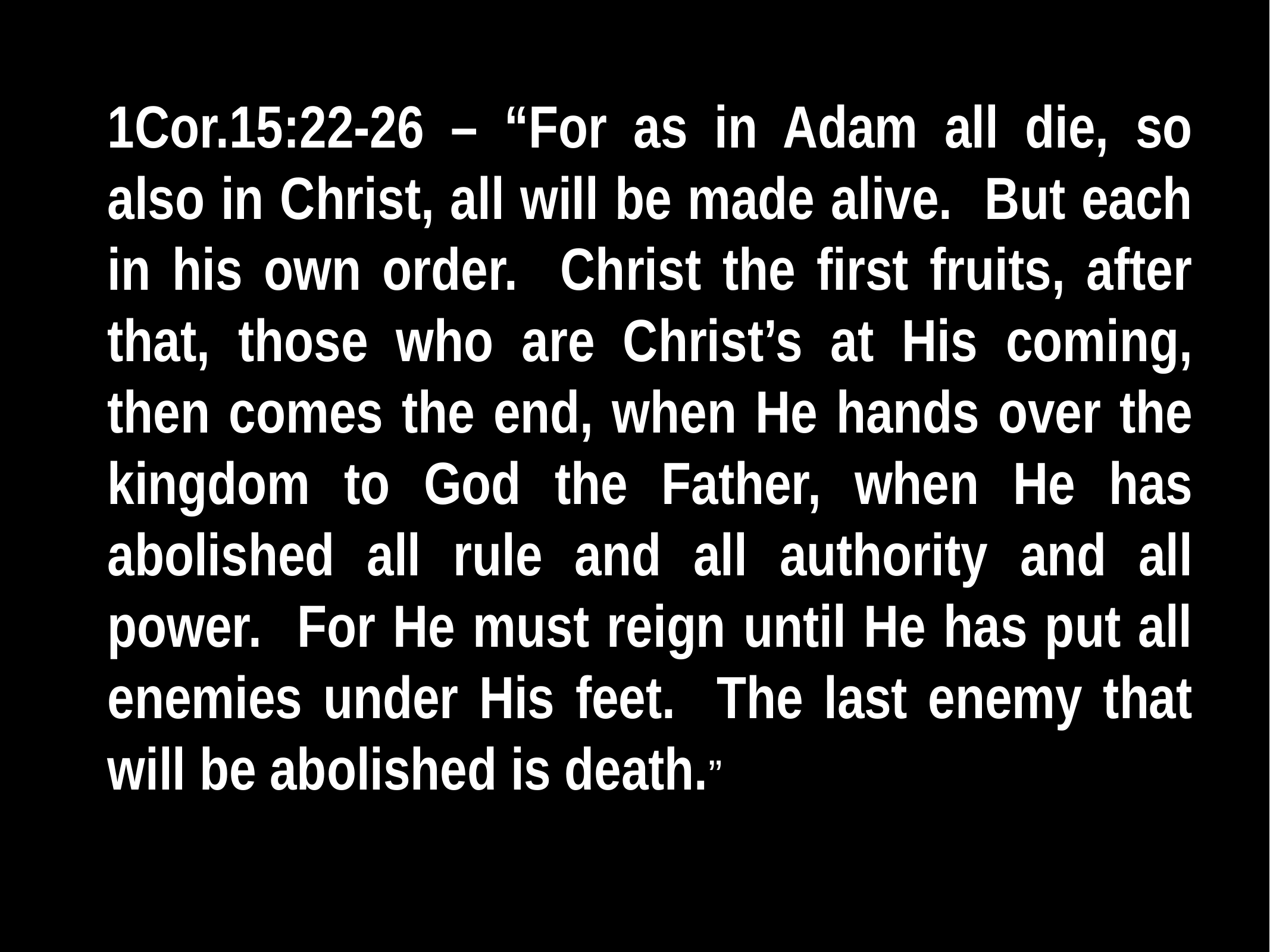

1Cor.15:22-26 – “For as in Adam all die, so also in Christ, all will be made alive.  But each in his own order.  Christ the first fruits, after that, those who are Christ’s at His coming, then comes the end, when He hands over the kingdom to God the Father, when He has abolished all rule and all authority and all power.  For He must reign until He has put all enemies under His feet.  The last enemy that will be abolished is death.”